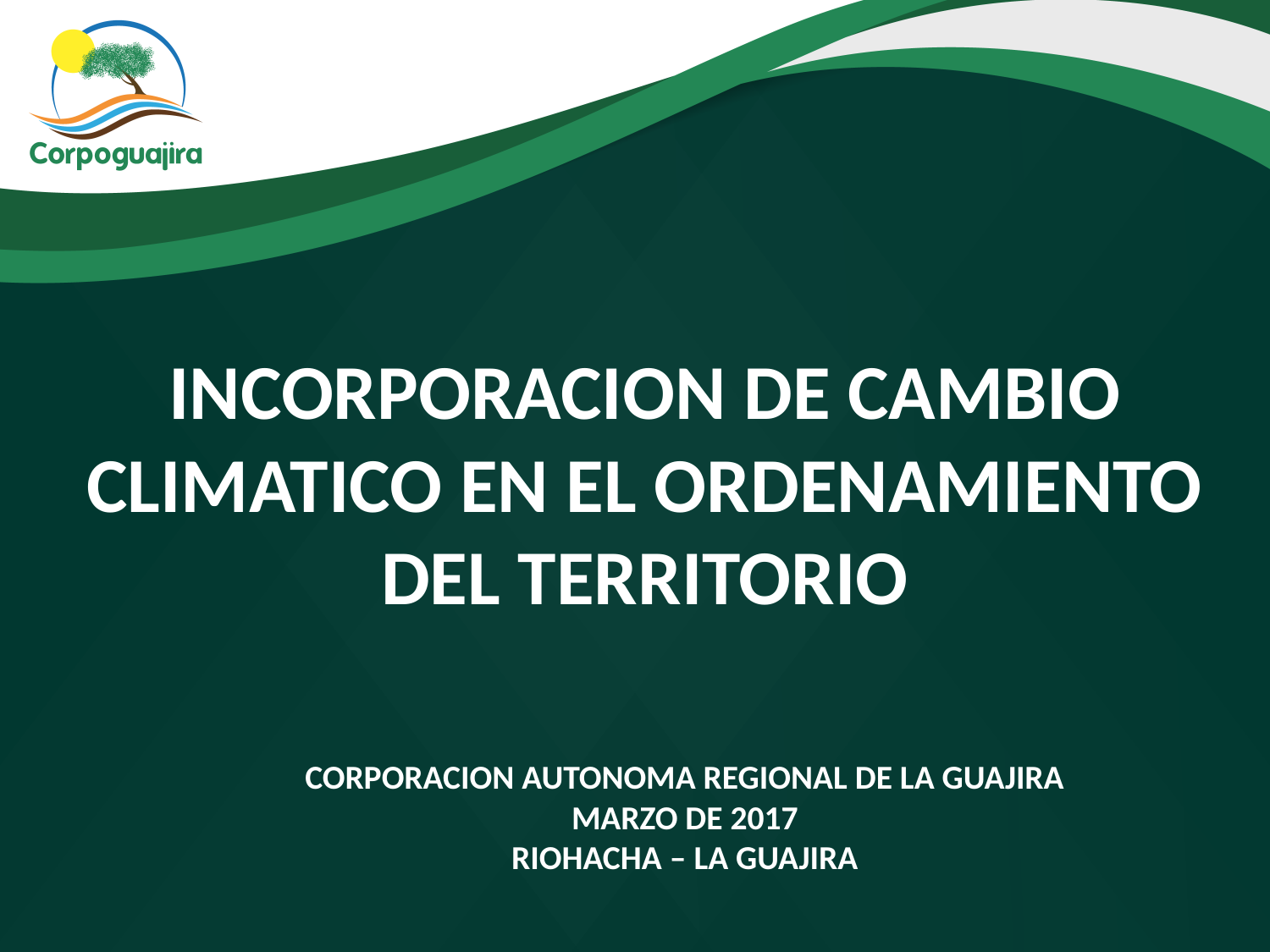

# INCORPORACION DE CAMBIO CLIMATICO EN EL ORDENAMIENTO DEL TERRITORIO
CORPORACION AUTONOMA REGIONAL DE LA GUAJIRA
MARZO DE 2017
RIOHACHA – LA GUAJIRA